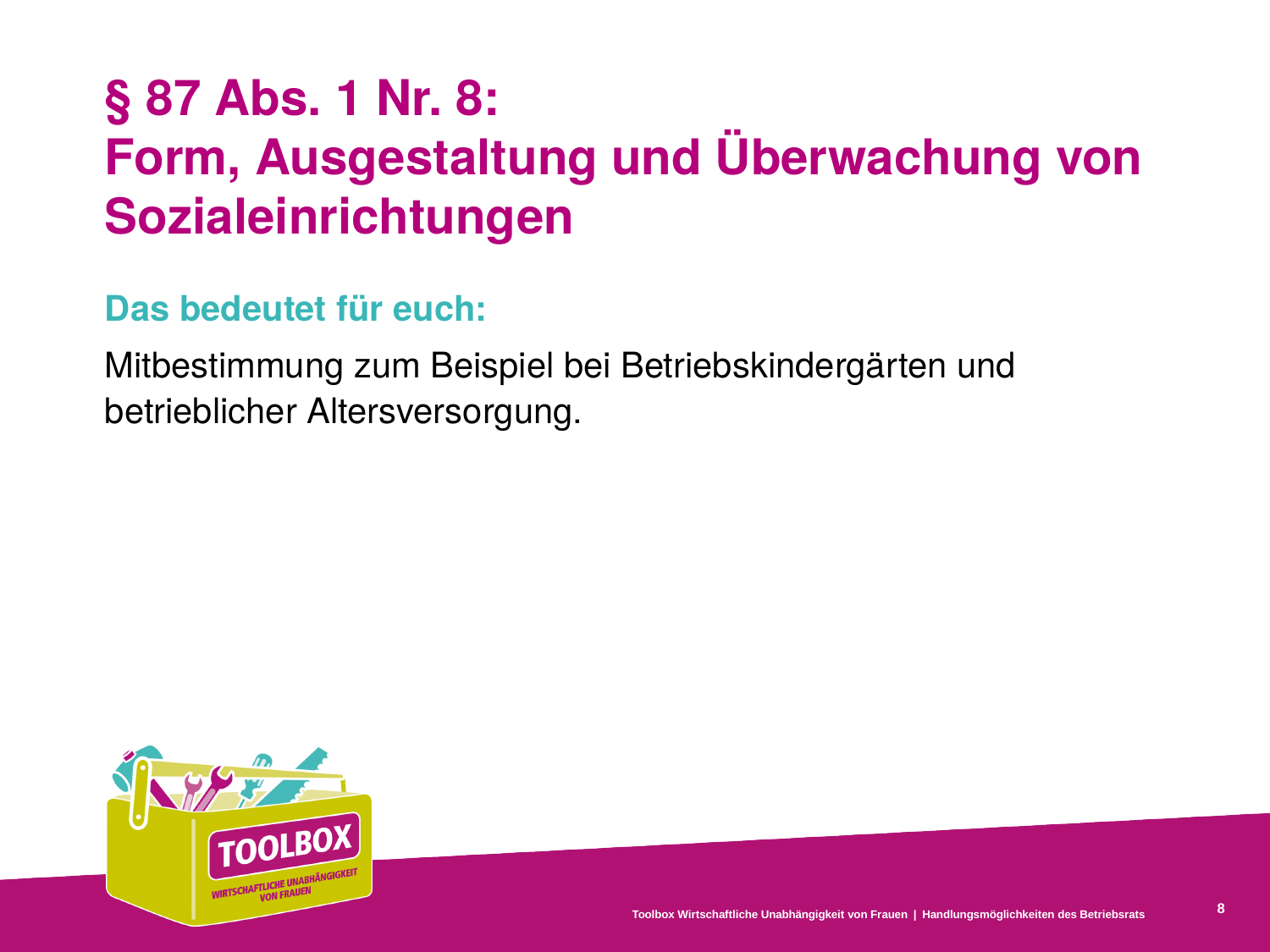

# § 87 Abs. 1 Nr. 8: Form, Ausgestaltung und Überwachung von Sozialeinrichtungen
Das bedeutet für euch:
Mitbestimmung zum Beispiel bei Betriebskindergärten und betrieblicher Altersversorgung.
8
Toolbox Wirtschaftliche Unabhängigkeit von Frauen | Handlungsmöglichkeiten des ­Betriebsrats